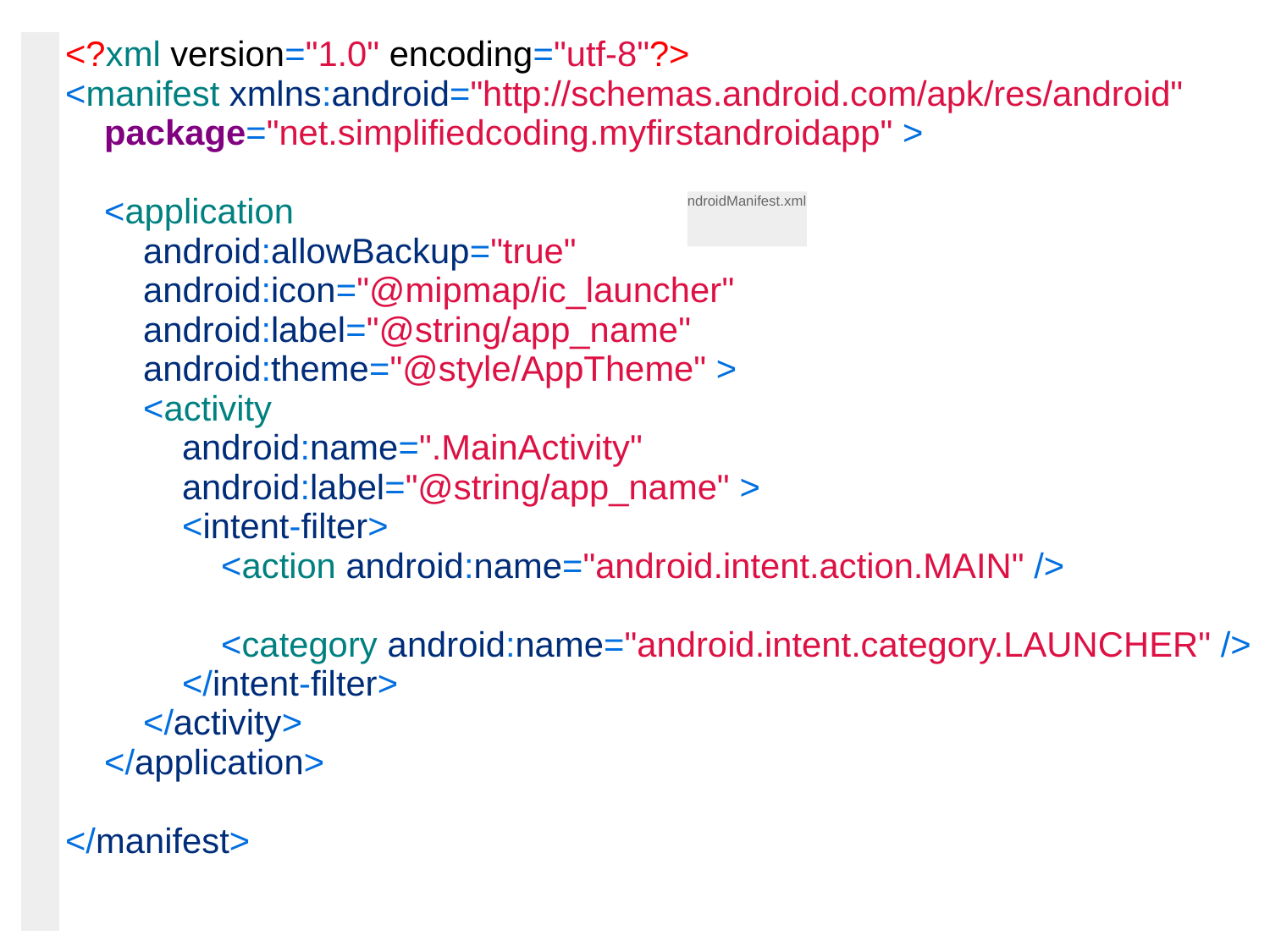

|  | <?xml version="1.0" encoding="utf-8"?> <manifest xmlns:android="http://schemas.android.com/apk/res/android"     package="net.simplifiedcoding.myfirstandroidapp" >       <application         android:allowBackup="true"         android:icon="@mipmap/ic\_launcher"         android:label="@string/app\_name"         android:theme="@style/AppTheme" >         <activity             android:name=".MainActivity"             android:label="@string/app\_name" >             <intent-filter>                 <action android:name="android.intent.action.MAIN" />                   <category android:name="android.intent.category.LAUNCHER" />             </intent-filter>         </activity>     </application>   </manifest> |
| --- | --- |
ndroidManifest.xml